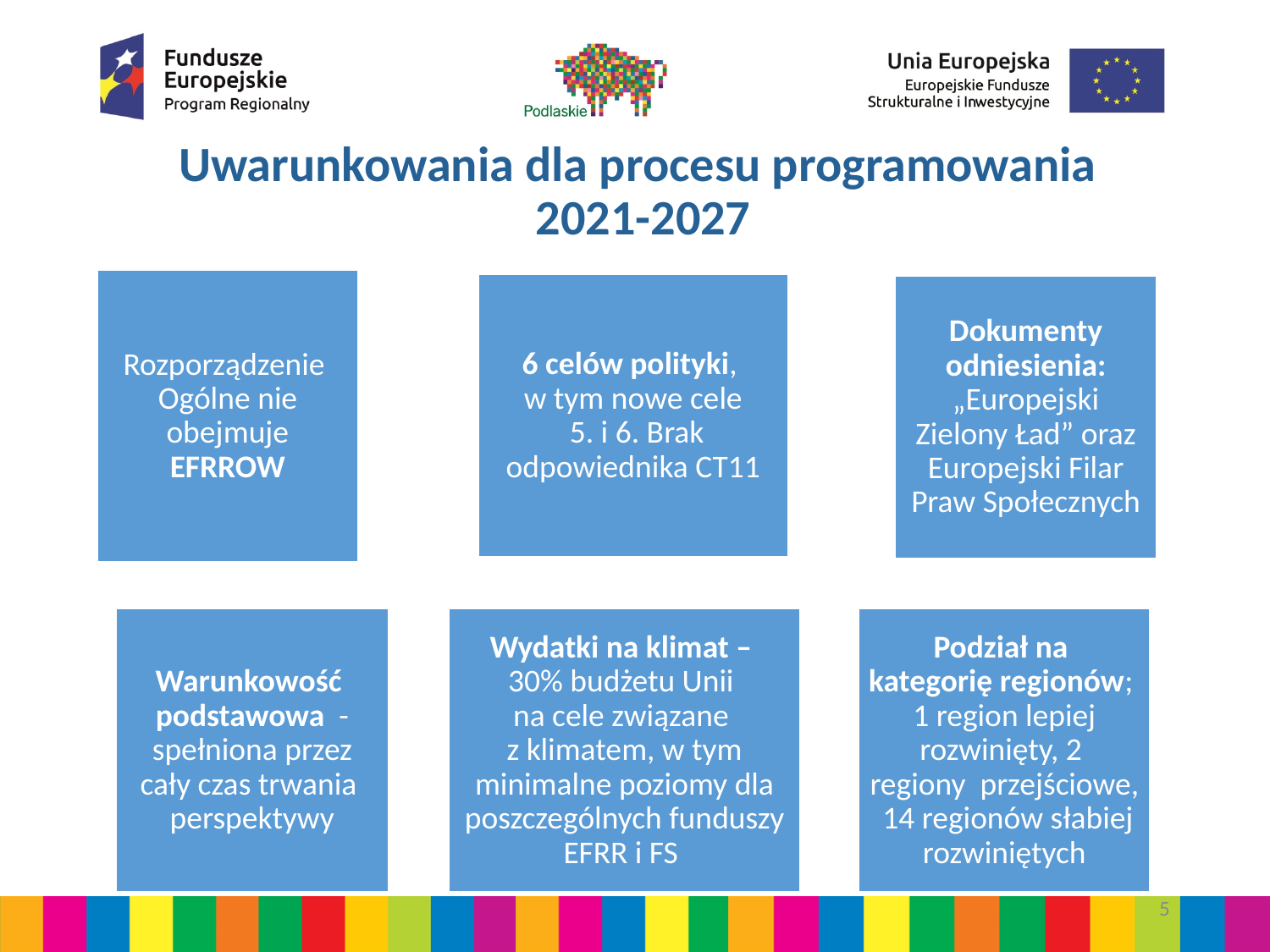

# Uwarunkowania dla procesu programowania 2021-2027
Rozporządzenie  Ogólne nie obejmuje EFRROW
6 celów polityki,
w tym nowe cele
 5. i 6. Brak odpowiednika CT11
Dokumenty odniesienia: „Europejski Zielony Ład” oraz Europejski Filar Praw Społecznych
Warunkowość  podstawowa  - spełniona przez cały czas trwania  perspektywy
Wydatki na klimat –
30% budżetu Unii
na cele związane
z klimatem, w tym minimalne poziomy dla poszczególnych funduszy EFRR i FS
Podział na  kategorię regionów;
1 region lepiej rozwinięty, 2  regiony  przejściowe,  14 regionów słabiej rozwiniętych
5